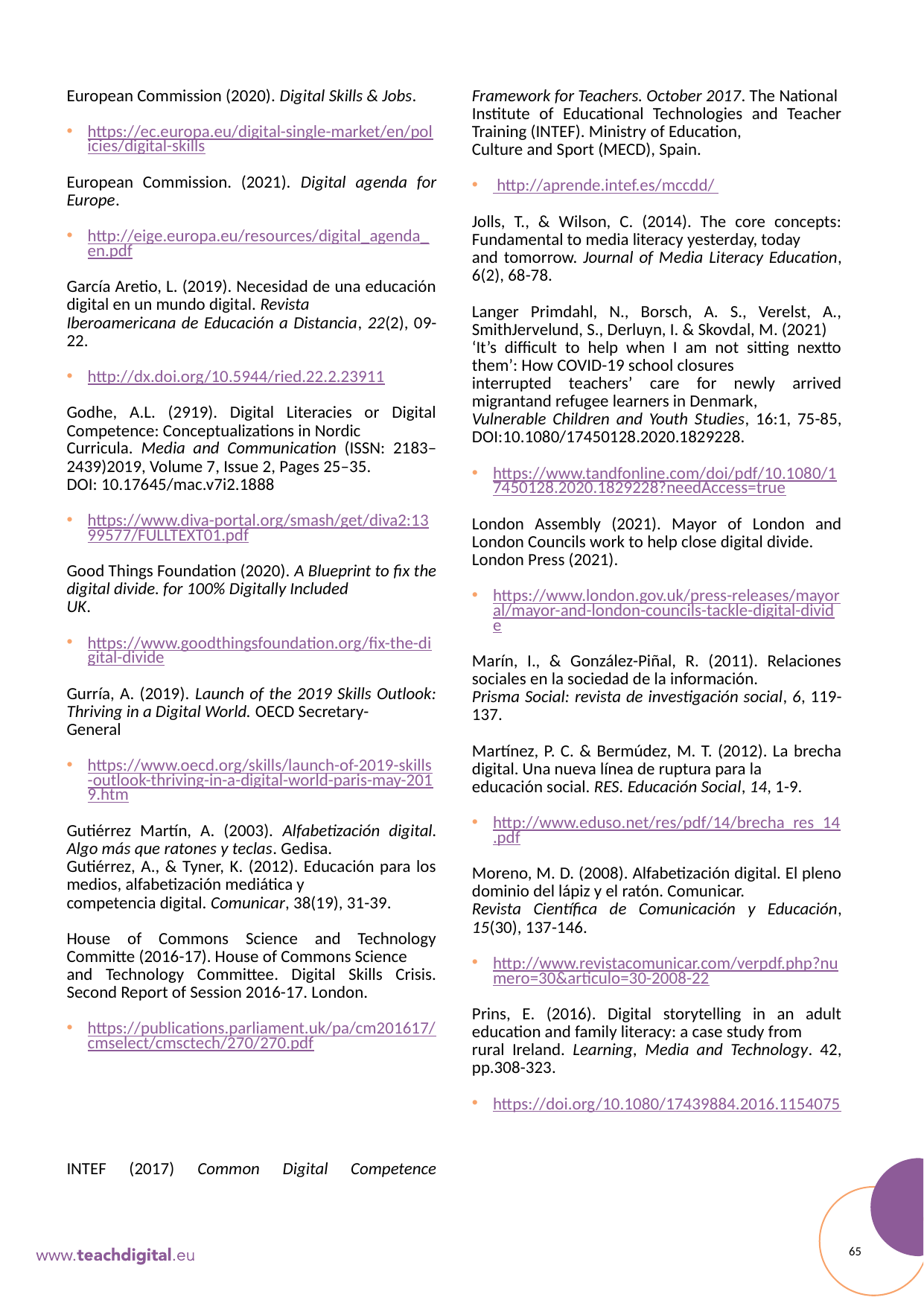

European Commission (2020). Digital Skills & Jobs.

https://ec.europa.eu/digital-single-market/en/policies/digital-skills

European Commission. (2021). Digital agenda for Europe.

http://eige.europa.eu/resources/digital_agenda_en.pdf

García Aretio, L. (2019). Necesidad de una educación digital en un mundo digital. Revista
Iberoamericana de Educación a Distancia, 22(2), 09-22.

http://dx.doi.org/10.5944/ried.22.2.23911

Godhe, A.L. (2919). Digital Literacies or Digital Competence: Conceptualizations in Nordic
Curricula. Media and Communication (ISSN: 2183–2439)2019, Volume 7, Issue 2, Pages 25–35.
DOI: 10.17645/mac.v7i2.1888

https://www.diva-portal.org/smash/get/diva2:1399577/FULLTEXT01.pdf

Good Things Foundation (2020). A Blueprint to fix the digital divide. for 100% Digitally Included
UK.

https://www.goodthingsfoundation.org/fix-the-digital-divide

Gurría, A. (2019). Launch of the 2019 Skills Outlook: Thriving in a Digital World. OECD Secretary-
General

https://www.oecd.org/skills/launch-of-2019-skills-outlook-thriving-in-a-digital-world-paris-may-2019.htm

Gutiérrez Martín, A. (2003). Alfabetización digital. Algo más que ratones y teclas. Gedisa.
Gutiérrez, A., & Tyner, K. (2012). Educación para los medios, alfabetización mediática y
competencia digital. Comunicar, 38(19), 31-39.

House of Commons Science and Technology Committe (2016-17). House of Commons Science
and Technology Committee. Digital Skills Crisis. Second Report of Session 2016-17. London.

https://publications.parliament.uk/pa/cm201617/cmselect/cmsctech/270/270.pdf

INTEF (2017) Common Digital Competence Framework for Teachers. October 2017. The National
Institute of Educational Technologies and Teacher Training (INTEF). Ministry of Education,
Culture and Sport (MECD), Spain.

 http://aprende.intef.es/mccdd/

Jolls, T., & Wilson, C. (2014). The core concepts: Fundamental to media literacy yesterday, today
and tomorrow. Journal of Media Literacy Education, 6(2), 68-78.

Langer Primdahl, N., Borsch, A. S., Verelst, A., SmithJervelund, S., Derluyn, I. & Skovdal, M. (2021)
‘It’s difficult to help when I am not sitting nextto them’: How COVID-19 school closures
interrupted teachers’ care for newly arrived migrantand refugee learners in Denmark,
Vulnerable Children and Youth Studies, 16:1, 75-85, DOI:10.1080/17450128.2020.1829228.

https://www.tandfonline.com/doi/pdf/10.1080/17450128.2020.1829228?needAccess=true

London Assembly (2021). Mayor of London and London Councils work to help close digital divide.
London Press (2021).

https://www.london.gov.uk/press-releases/mayoral/mayor-and-london-councils-tackle-digital-divide

Marín, I., & González-Piñal, R. (2011). Relaciones sociales en la sociedad de la información.
Prisma Social: revista de investigación social, 6, 119-137.

Martínez, P. C. & Bermúdez, M. T. (2012). La brecha digital. Una nueva línea de ruptura para la
educación social. RES. Educación Social, 14, 1-9.

http://www.eduso.net/res/pdf/14/brecha_res_14.pdf

Moreno, M. D. (2008). Alfabetización digital. El pleno dominio del lápiz y el ratón. Comunicar.
Revista Científica de Comunicación y Educación, 15(30), 137-146.

http://www.revistacomunicar.com/verpdf.php?numero=30&articulo=30-2008-22

Prins, E. (2016). Digital storytelling in an adult education and family literacy: a case study from
rural Ireland. Learning, Media and Technology. 42, pp.308-323.

https://doi.org/10.1080/17439884.2016.1154075

65